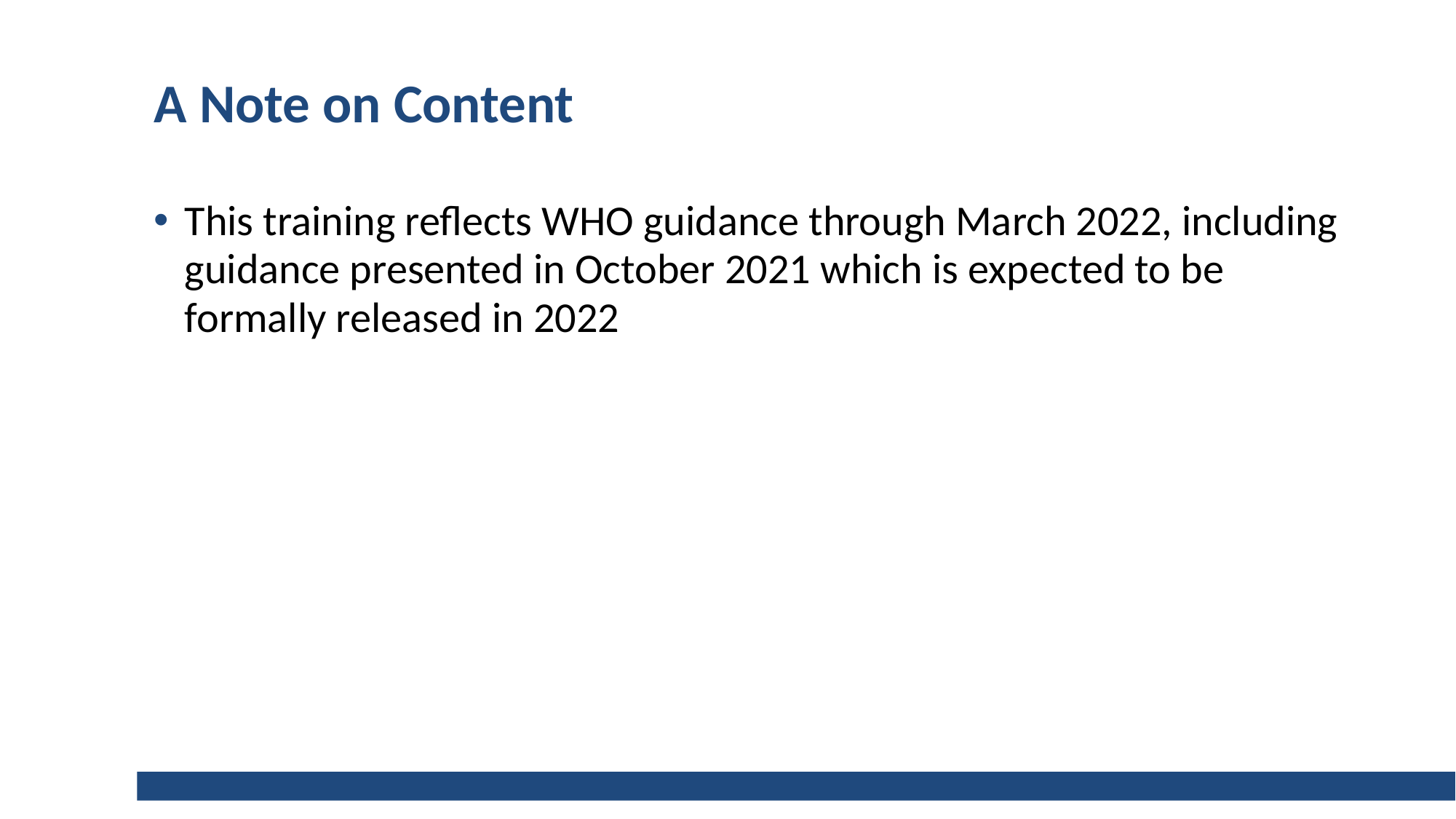

# A Note on Content
This training reflects WHO guidance through March 2022, including guidance presented in October 2021 which is expected to be formally released in 2022